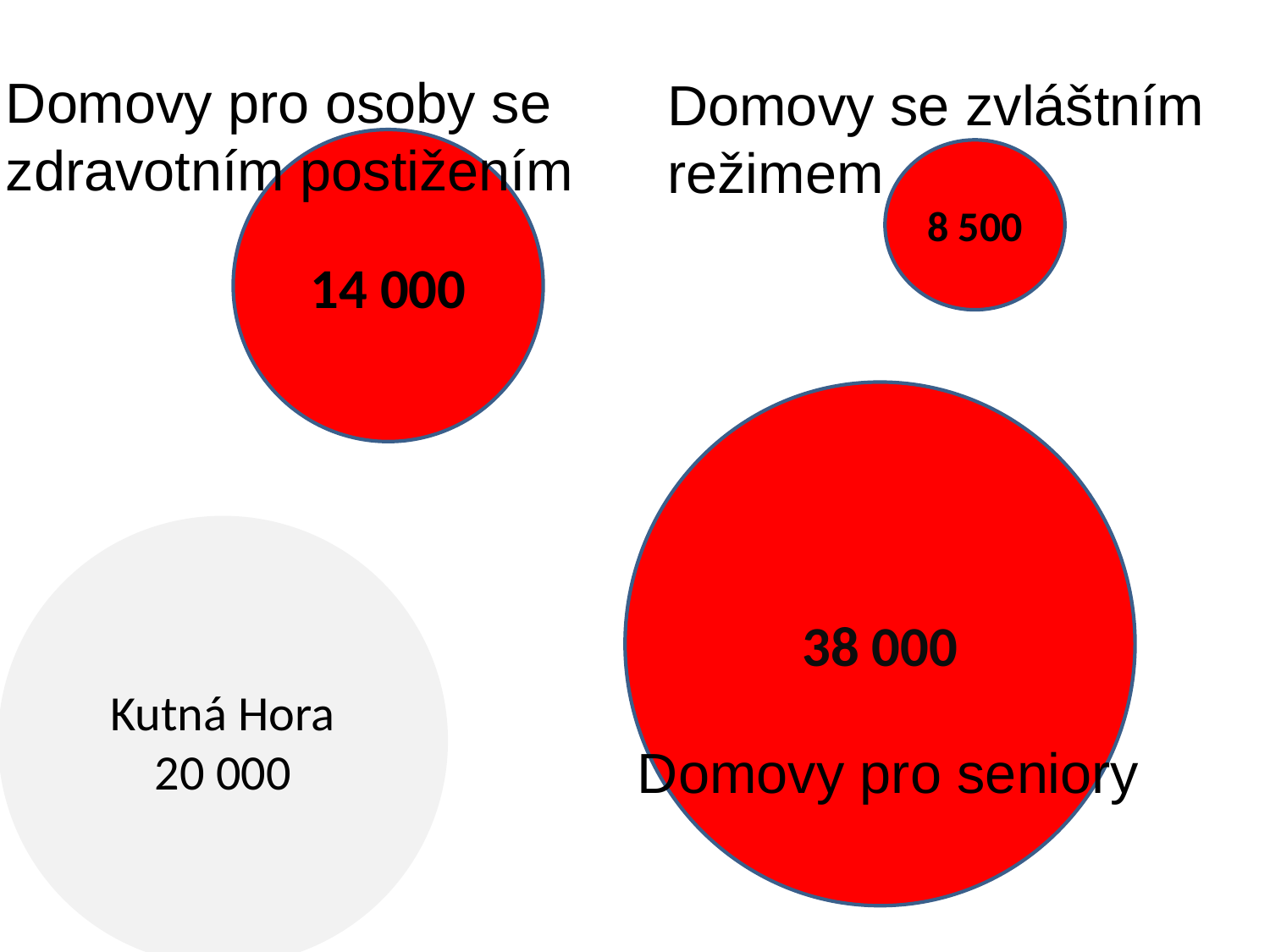

Domovy pro osoby se zdravotním postižením
Domovy se zvláštním režimem
14 000
8 500
38 000
Kutná Hora
20 000
Domovy pro seniory